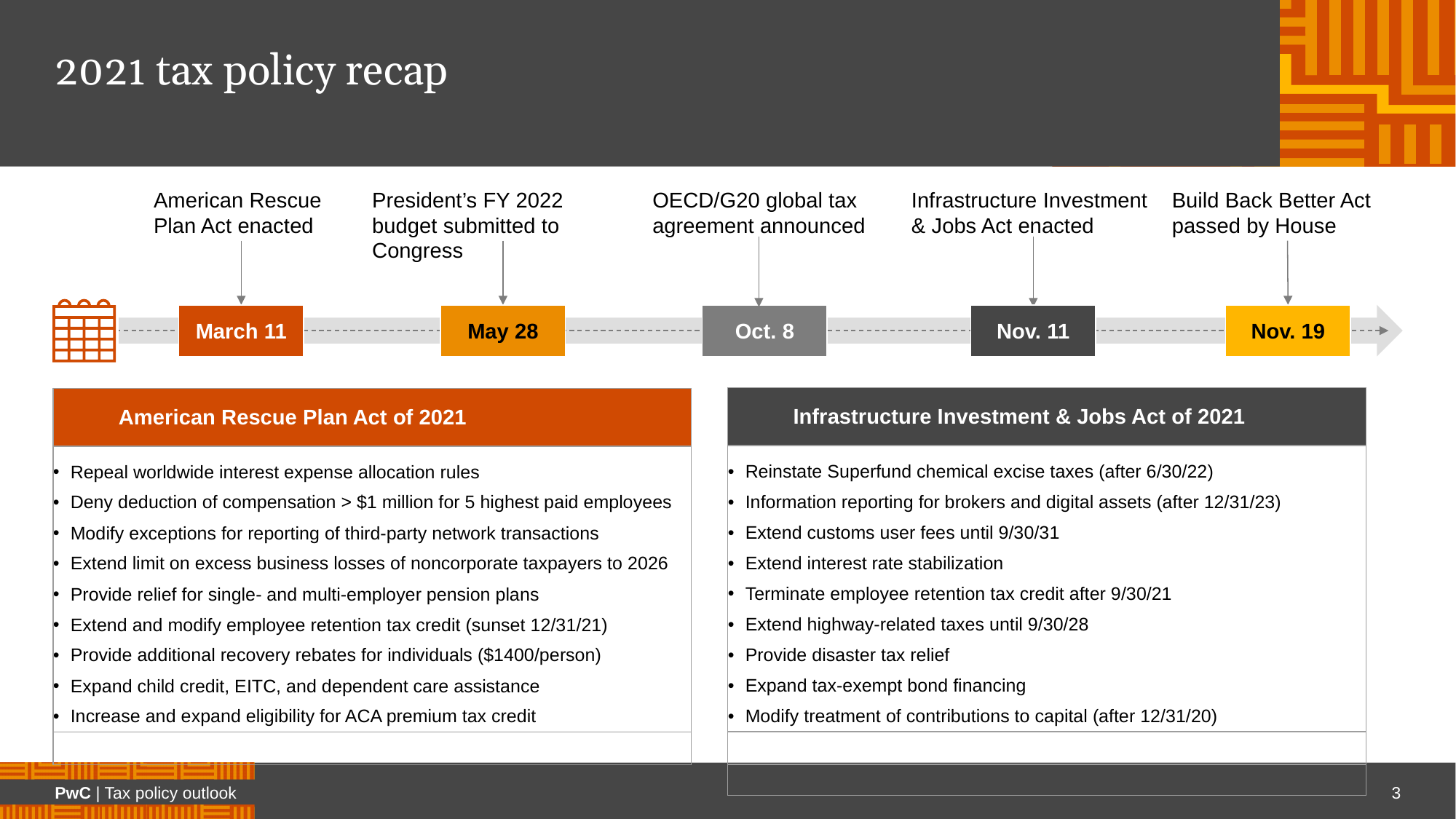

# 2021 tax policy recap

American Rescue Plan Act enacted
President’s FY 2022 budget submitted to Congress
Infrastructure Investment & Jobs Act enacted
Build Back Better Act passed by House

March 11
May 28
Oct. 8
Nov. 11

Nov. 19

OECD/G20 global tax agreement announced
| Infrastructure Investment & Jobs Act of 2021 |
| --- |
| Reinstate Superfund chemical excise taxes (after 6/30/22) Information reporting for brokers and digital assets (after 12/31/23) Extend customs user fees until 9/30/31 Extend interest rate stabilization Terminate employee retention tax credit after 9/30/21 Extend highway-related taxes until 9/30/28 Provide disaster tax relief Expand tax-exempt bond financing Modify treatment of contributions to capital (after 12/31/20) |
|  |
|  |
| American Rescue Plan Act of 2021 |
| --- |
| Repeal worldwide interest expense allocation rules Deny deduction of compensation > $1 million for 5 highest paid employees Modify exceptions for reporting of third-party network transactions Extend limit on excess business losses of noncorporate taxpayers to 2026 Provide relief for single- and multi-employer pension plans Extend and modify employee retention tax credit (sunset 12/31/21) Provide additional recovery rebates for individuals ($1400/person) Expand child credit, EITC, and dependent care assistance Increase and expand eligibility for ACA premium tax credit |
|  |